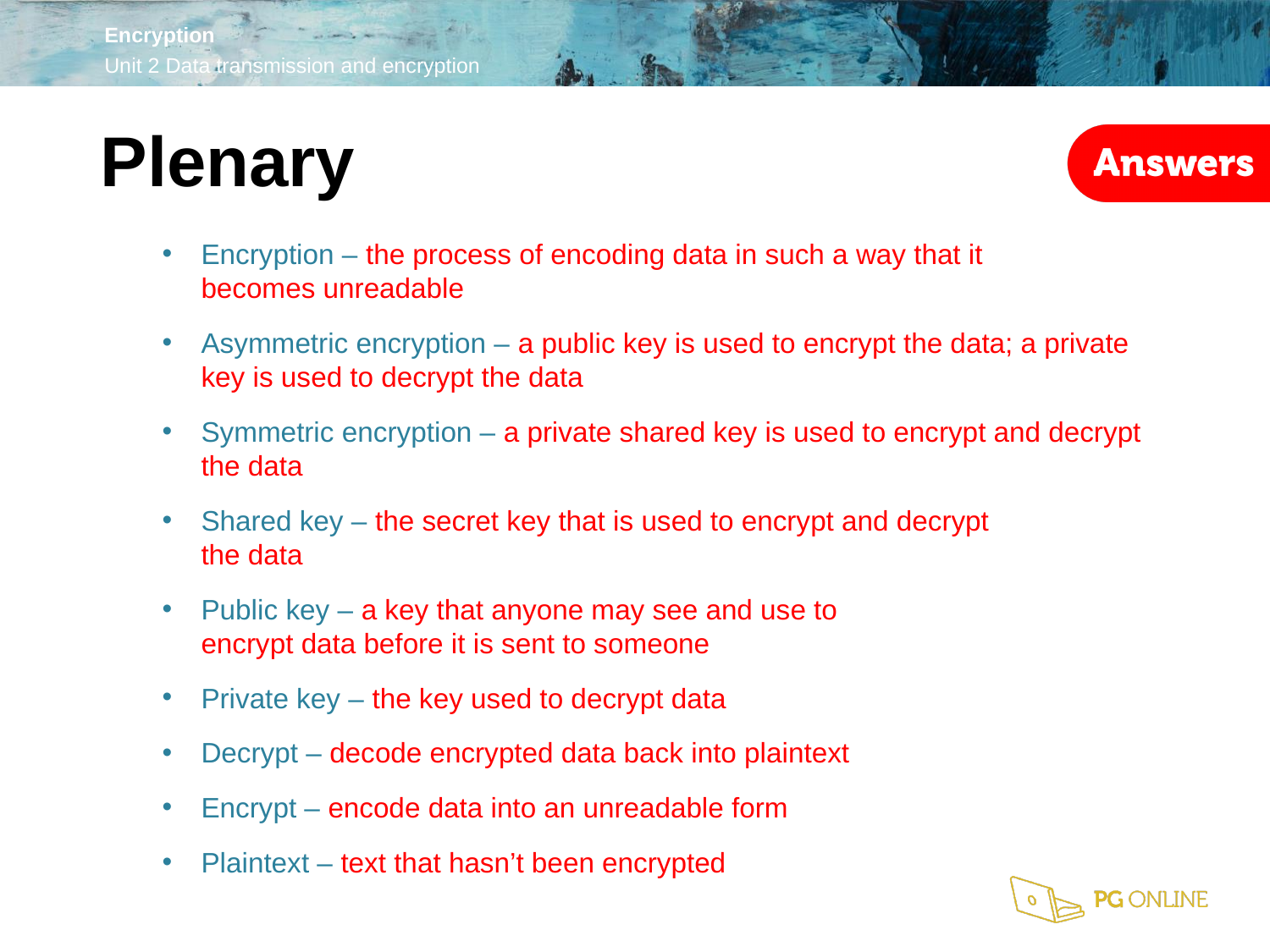

Plenary
Encryption – the process of encoding data in such a way that it
becomes unreadable
Asymmetric encryption – a public key is used to encrypt the data; a private key is used to decrypt the data
Symmetric encryption – a private shared key is used to encrypt and decrypt the data
Shared key – the secret key that is used to encrypt and decrypt
the data
Public key – a key that anyone may see and use to
encrypt data before it is sent to someone
Private key – the key used to decrypt data
Decrypt – decode encrypted data back into plaintext
Encrypt – encode data into an unreadable form
Plaintext – text that hasn’t been encrypted